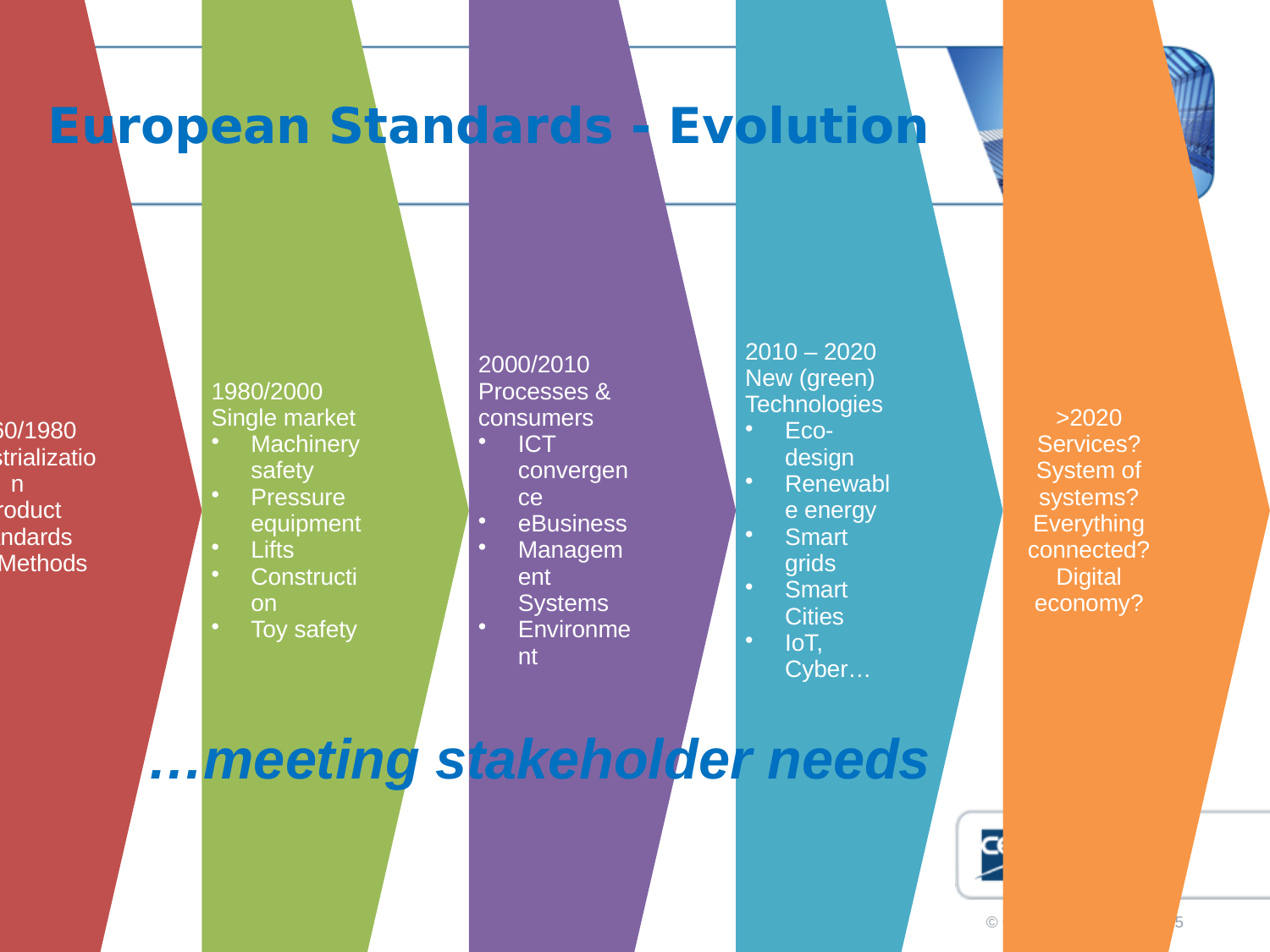

1980/2000 Single market
Machinery safety
2010 – 2020 New (green) Technologies
Eco-design
Pressure equipment
Lifts
2000/2010 Processes &  consumers
ICT convergence
>2020
Services?
System of systems?
Everything connected?
Digital economy?
Smart Cities
Construction
Renewable energy
Smart grids
Management Systems
Environment
Toy safety
eBusiness
IoT, Cyber…
# European Standards - Evolution
…meeting stakeholder needs